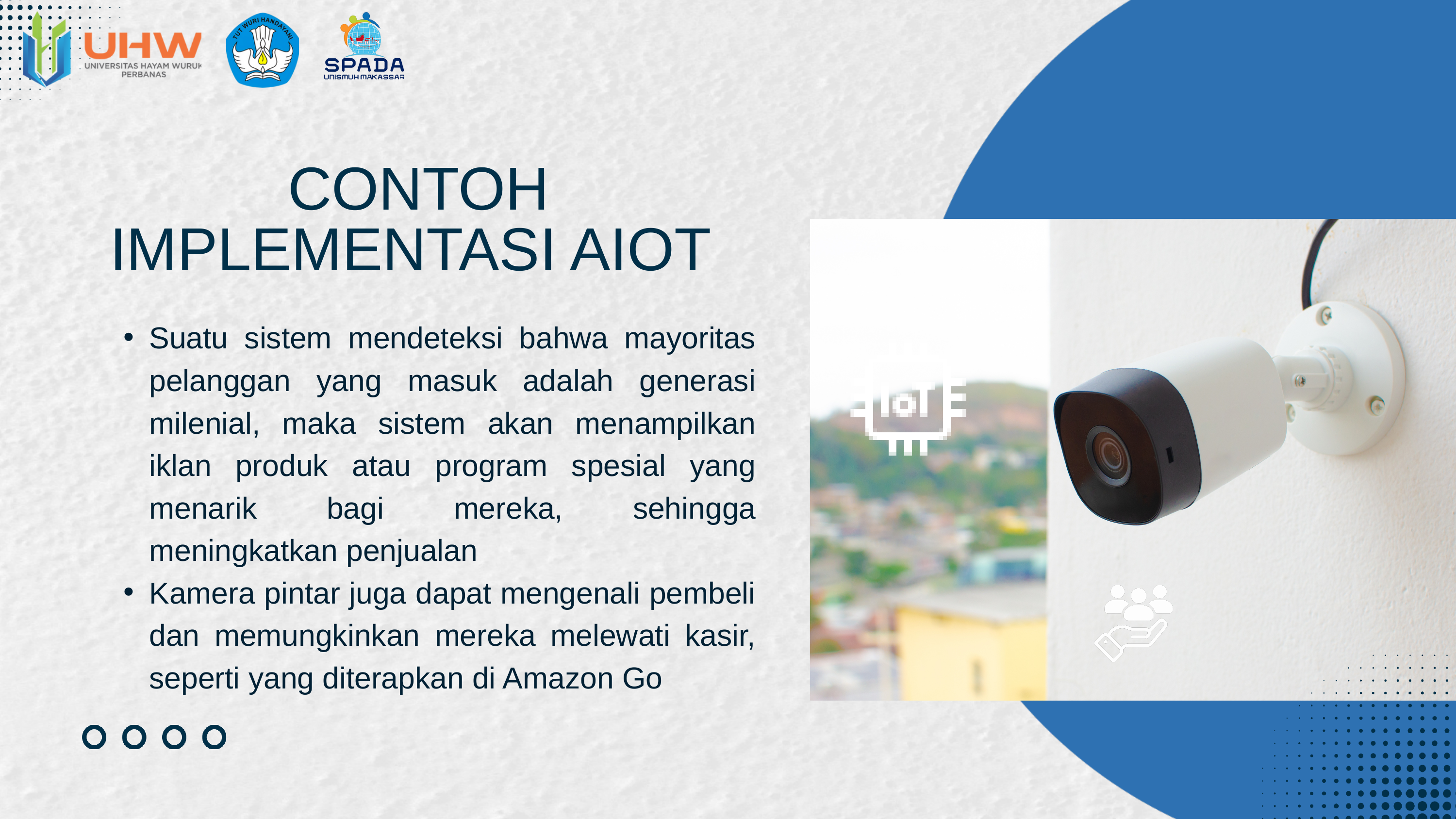

CONTOH
IMPLEMENTASI AIOT

Suatu sistem mendeteksi bahwa mayoritas pelanggan yang masuk adalah generasi milenial, maka sistem akan menampilkan iklan produk atau program spesial yang menarik bagi mereka, sehingga meningkatkan penjualan
Kamera pintar juga dapat mengenali pembeli dan memungkinkan mereka melewati kasir, seperti yang diterapkan di Amazon Go